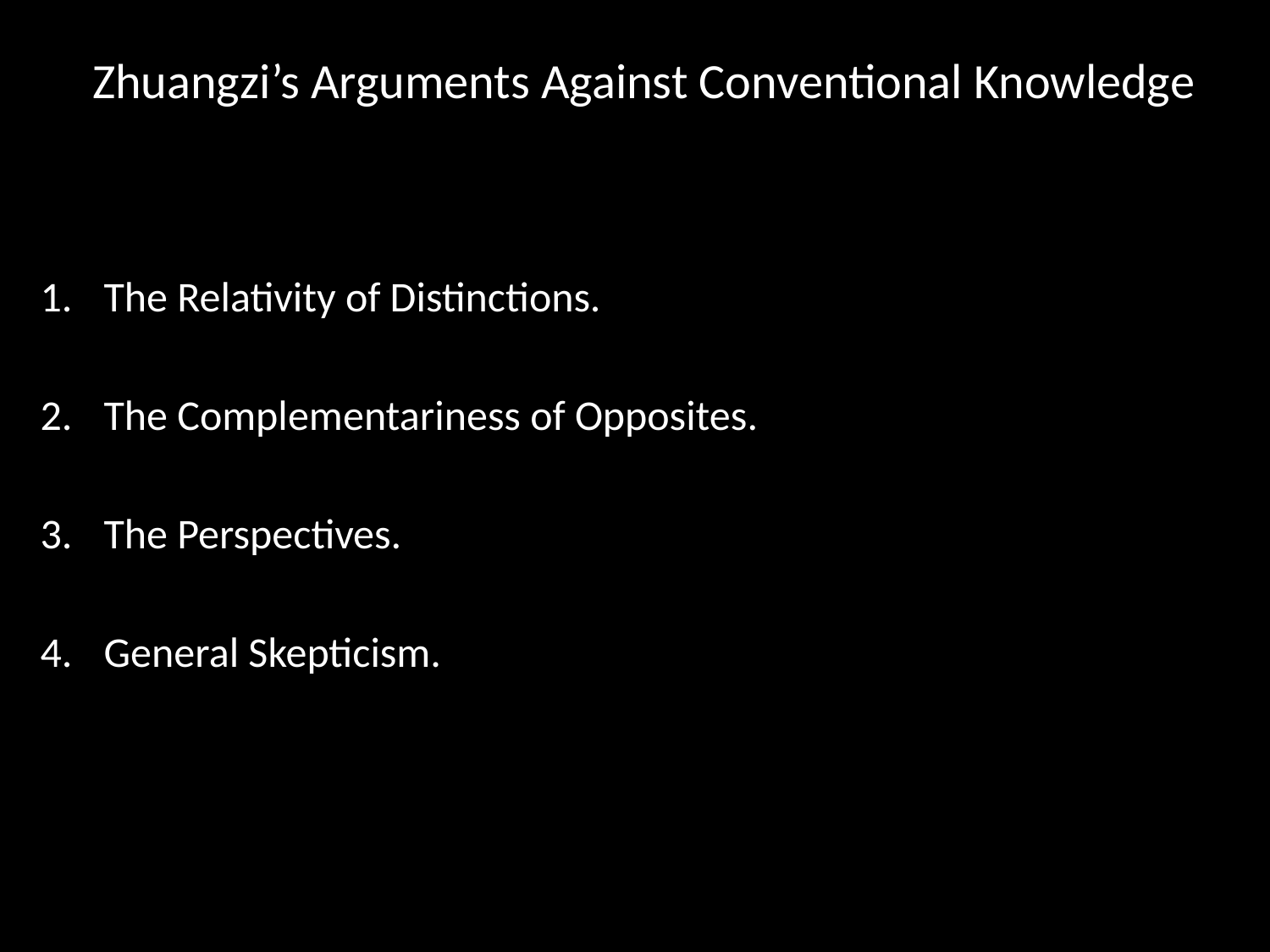

# Zhuangzi’s Arguments Against Conventional Knowledge

The Relativity of Distinctions.

The Complementariness of Opposites.

The Perspectives.

General Skepticism.